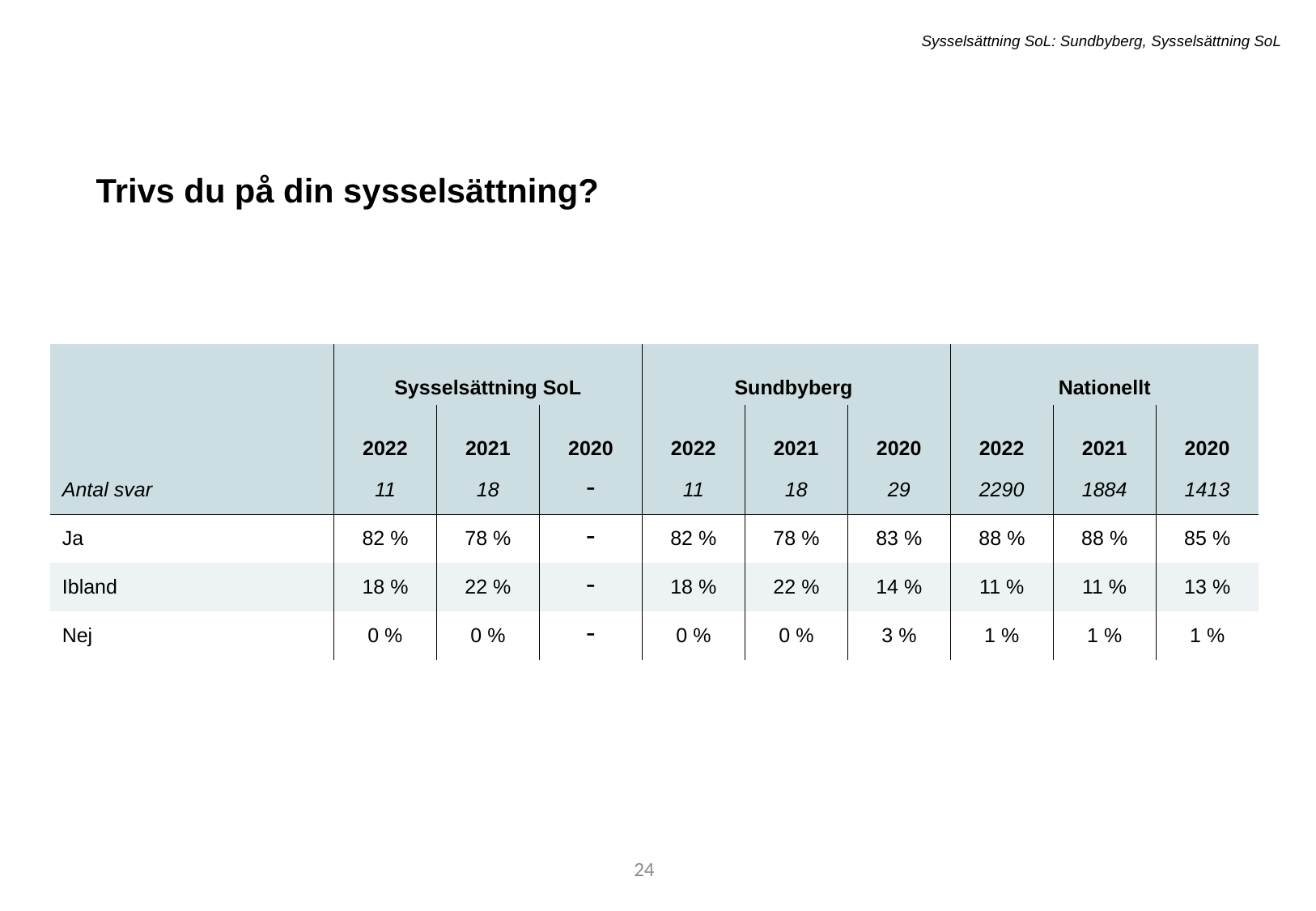

Sysselsättning SoL: Sundbyberg, Sysselsättning SoL
Trivs du på din sysselsättning?
|  | Sysselsättning SoL | - | Sysselsättning SoL 2021 | Sundbyberg | - | - | Nationellt | - | - |
| --- | --- | --- | --- | --- | --- | --- | --- | --- | --- |
|  | 2022 | 2021 | 2020 | 2022 | 2021 | 2020 | 2022 | 2021 | 2020 |
| Antal svar | 11 | 18 | - | 11 | 18 | 29 | 2290 | 1884 | 1413 |
| Ja | 82 % | 78 % | - | 82 % | 78 % | 83 % | 88 % | 88 % | 85 % |
| Ibland | 18 % | 22 % | - | 18 % | 22 % | 14 % | 11 % | 11 % | 13 % |
| Nej | 0 % | 0 % | - | 0 % | 0 % | 3 % | 1 % | 1 % | 1 % |
24